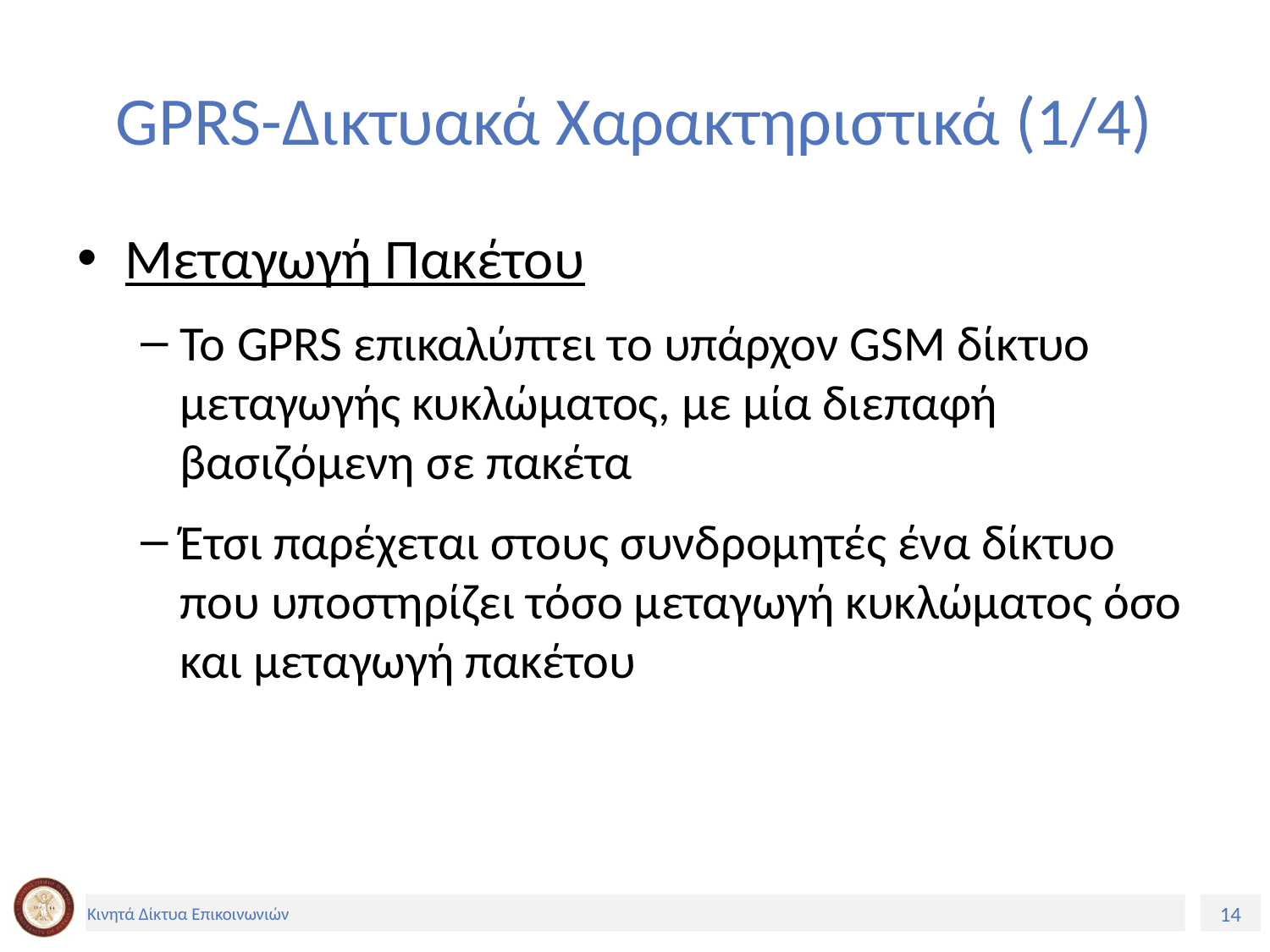

# GPRS-Δικτυακά Χαρακτηριστικά (1/4)
Μεταγωγή Πακέτου
Το GPRS επικαλύπτει το υπάρχον GSM δίκτυο μεταγωγής κυκλώματος, με μία διεπαφή βασιζόμενη σε πακέτα
Έτσι παρέχεται στους συνδρομητές ένα δίκτυο που υποστηρίζει τόσο μεταγωγή κυκλώματος όσο και μεταγωγή πακέτου